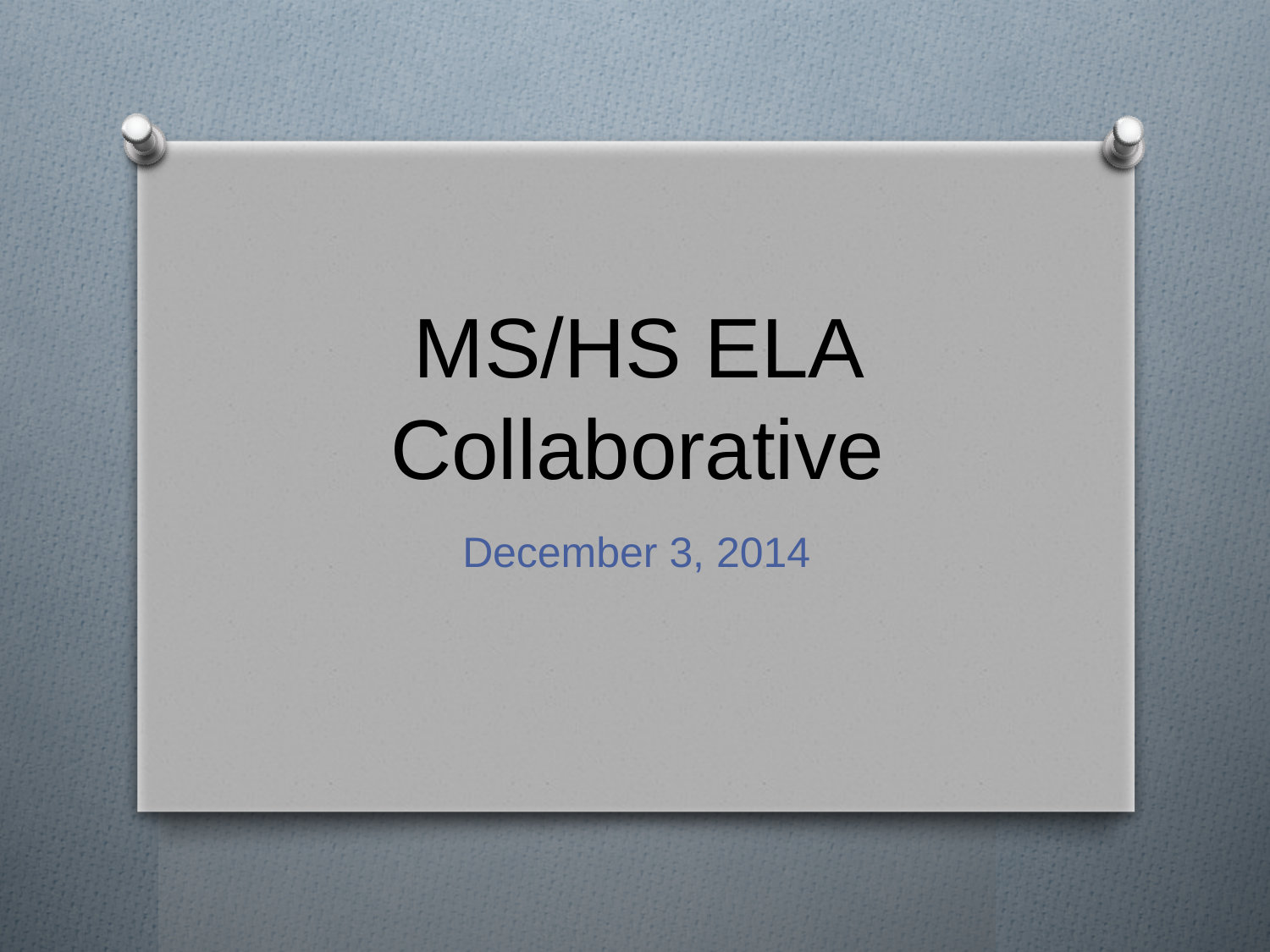

# MS/HS ELA Collaborative
December 3, 2014